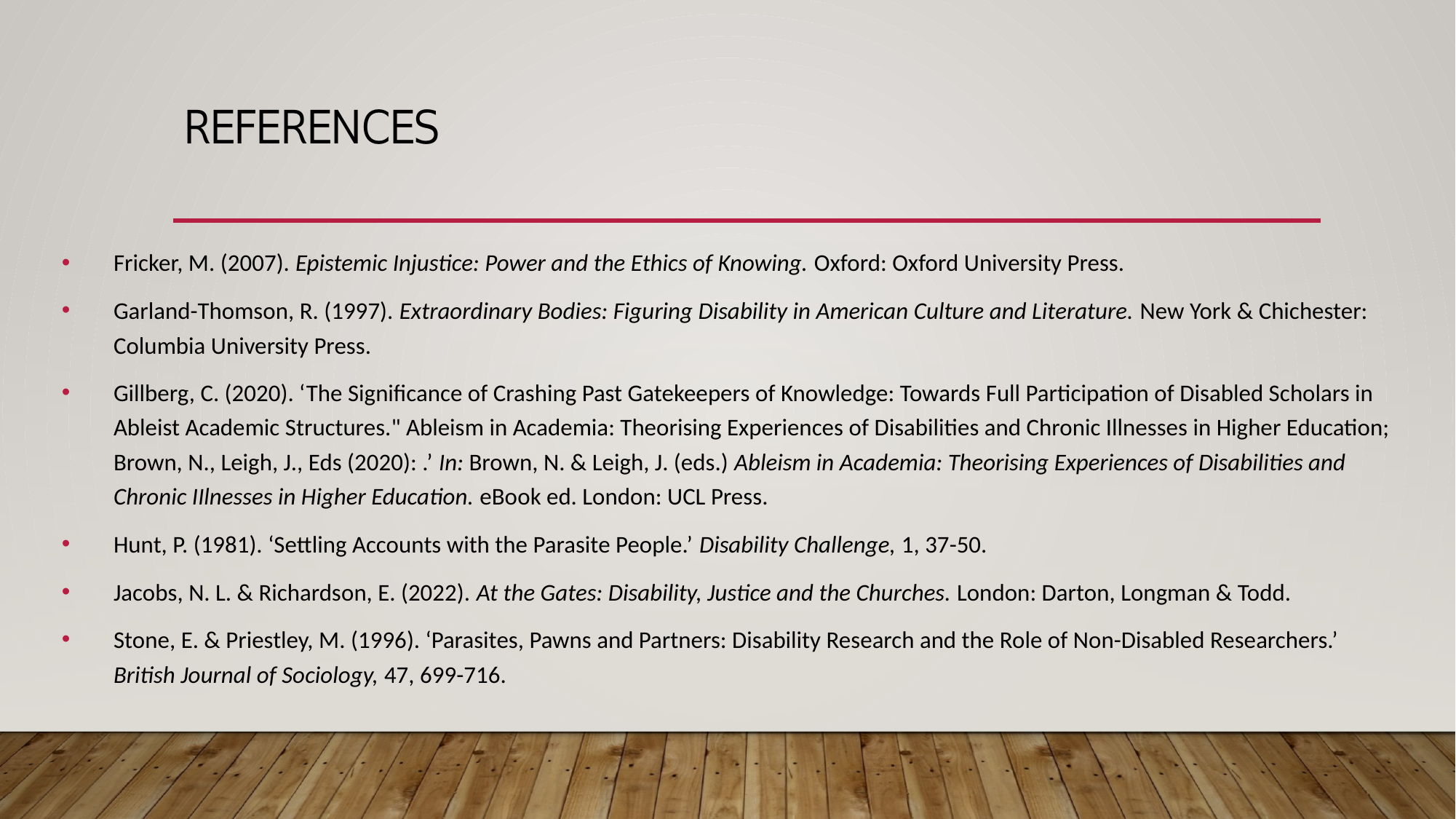

# references
Fricker, M. (2007). Epistemic Injustice: Power and the Ethics of Knowing. Oxford: Oxford University Press.
Garland-Thomson, R. (1997). Extraordinary Bodies: Figuring Disability in American Culture and Literature. New York & Chichester: Columbia University Press.
Gillberg, C. (2020). ‘The Significance of Crashing Past Gatekeepers of Knowledge: Towards Full Participation of Disabled Scholars in Ableist Academic Structures." Ableism in Academia: Theorising Experiences of Disabilities and Chronic Illnesses in Higher Education; Brown, N., Leigh, J., Eds (2020): .’ In: Brown, N. & Leigh, J. (eds.) Ableism in Academia: Theorising Experiences of Disabilities and Chronic IIlnesses in Higher Education. eBook ed. London: UCL Press.
Hunt, P. (1981). ‘Settling Accounts with the Parasite People.’ Disability Challenge, 1, 37-50.
Jacobs, N. L. & Richardson, E. (2022). At the Gates: Disability, Justice and the Churches. London: Darton, Longman & Todd.
Stone, E. & Priestley, M. (1996). ‘Parasites, Pawns and Partners: Disability Research and the Role of Non-Disabled Researchers.’ British Journal of Sociology, 47, 699-716.